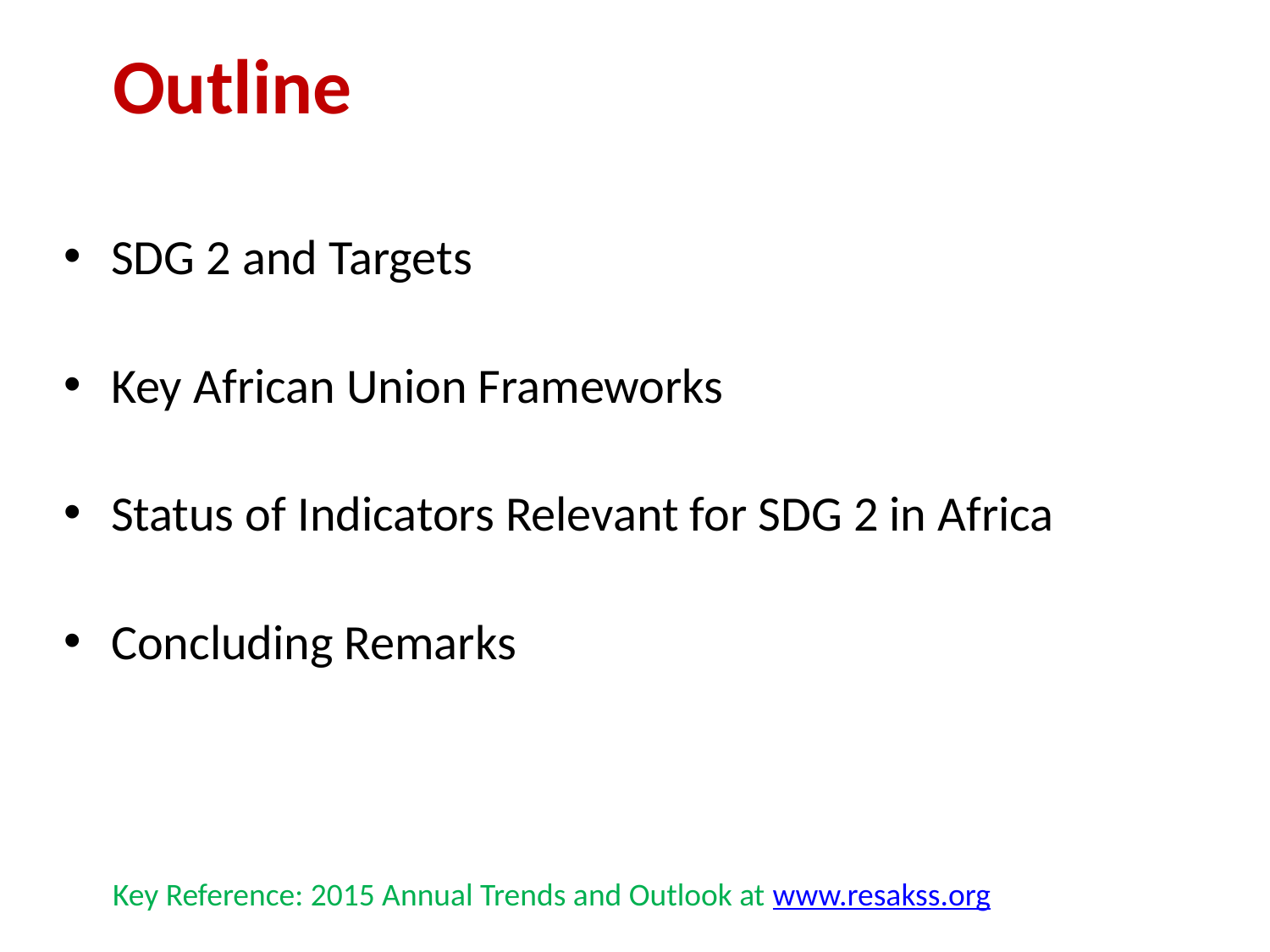

Outline
SDG 2 and Targets
Key African Union Frameworks
Status of Indicators Relevant for SDG 2 in Africa
Concluding Remarks
Key Reference: 2015 Annual Trends and Outlook at www.resakss.org